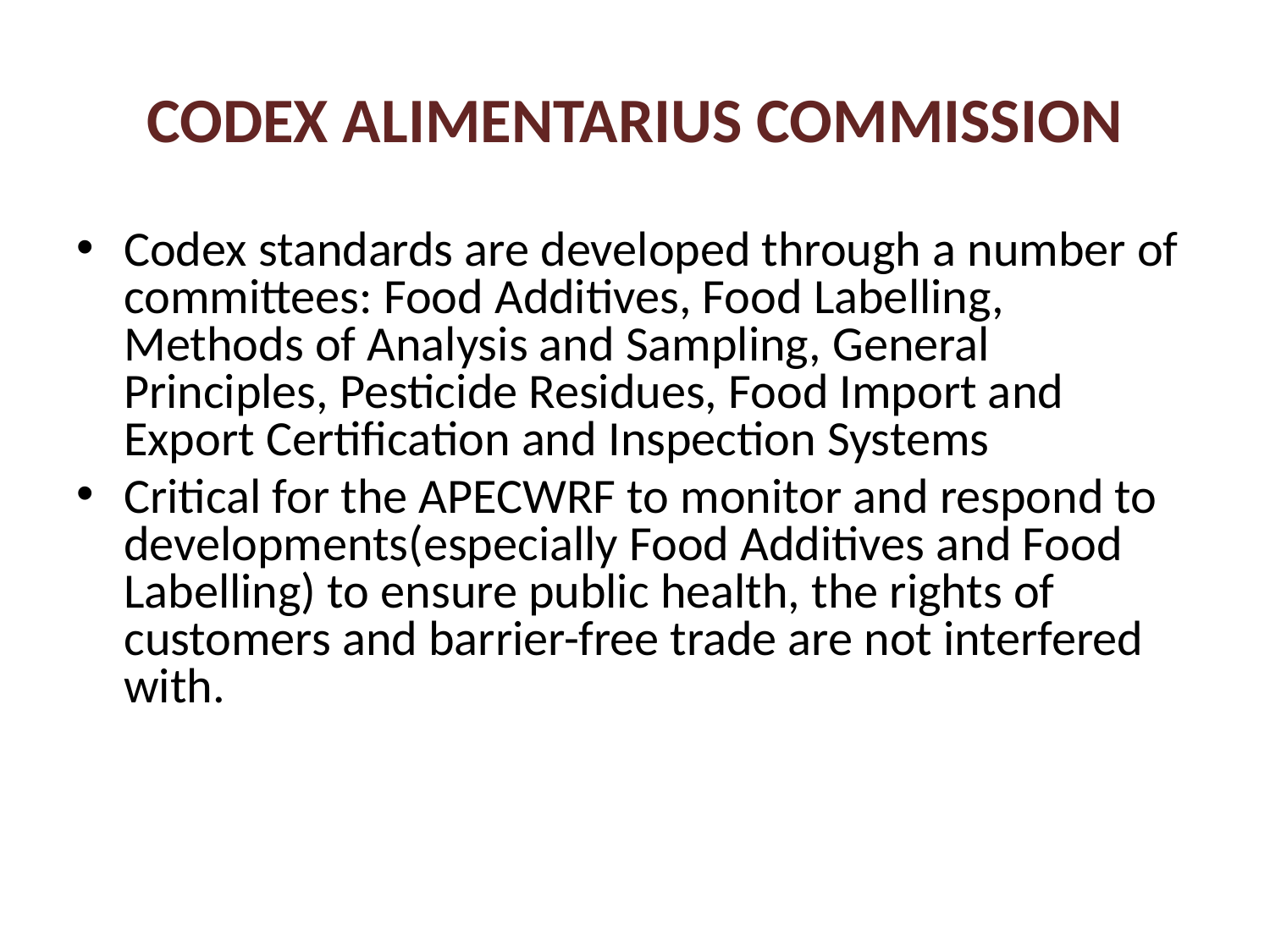

CODEX ALIMENTARIUS COMMISSION
Codex standards are developed through a number of committees: Food Additives, Food Labelling, Methods of Analysis and Sampling, General Principles, Pesticide Residues, Food Import and Export Certification and Inspection Systems
Critical for the APECWRF to monitor and respond to developments(especially Food Additives and Food Labelling) to ensure public health, the rights of customers and barrier-free trade are not interfered with.